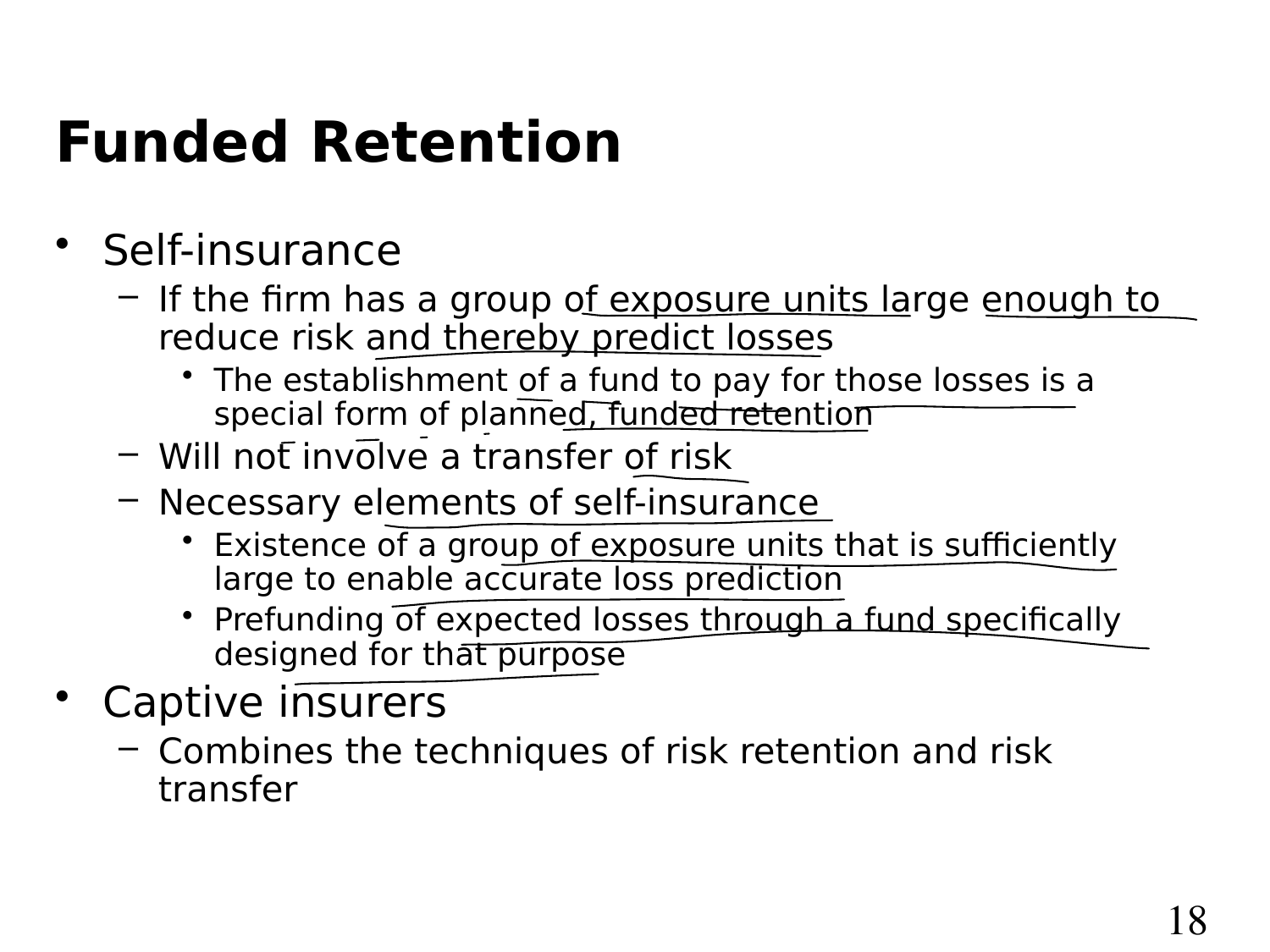

# Funded Retention
Self-insurance
If the firm has a group of exposure units large enough to reduce risk and thereby predict losses
The establishment of a fund to pay for those losses is a special form of planned, funded retention
Will not involve a transfer of risk
Necessary elements of self-insurance
Existence of a group of exposure units that is sufficiently large to enable accurate loss prediction
Prefunding of expected losses through a fund specifically designed for that purpose
Captive insurers
Combines the techniques of risk retention and risk transfer
18